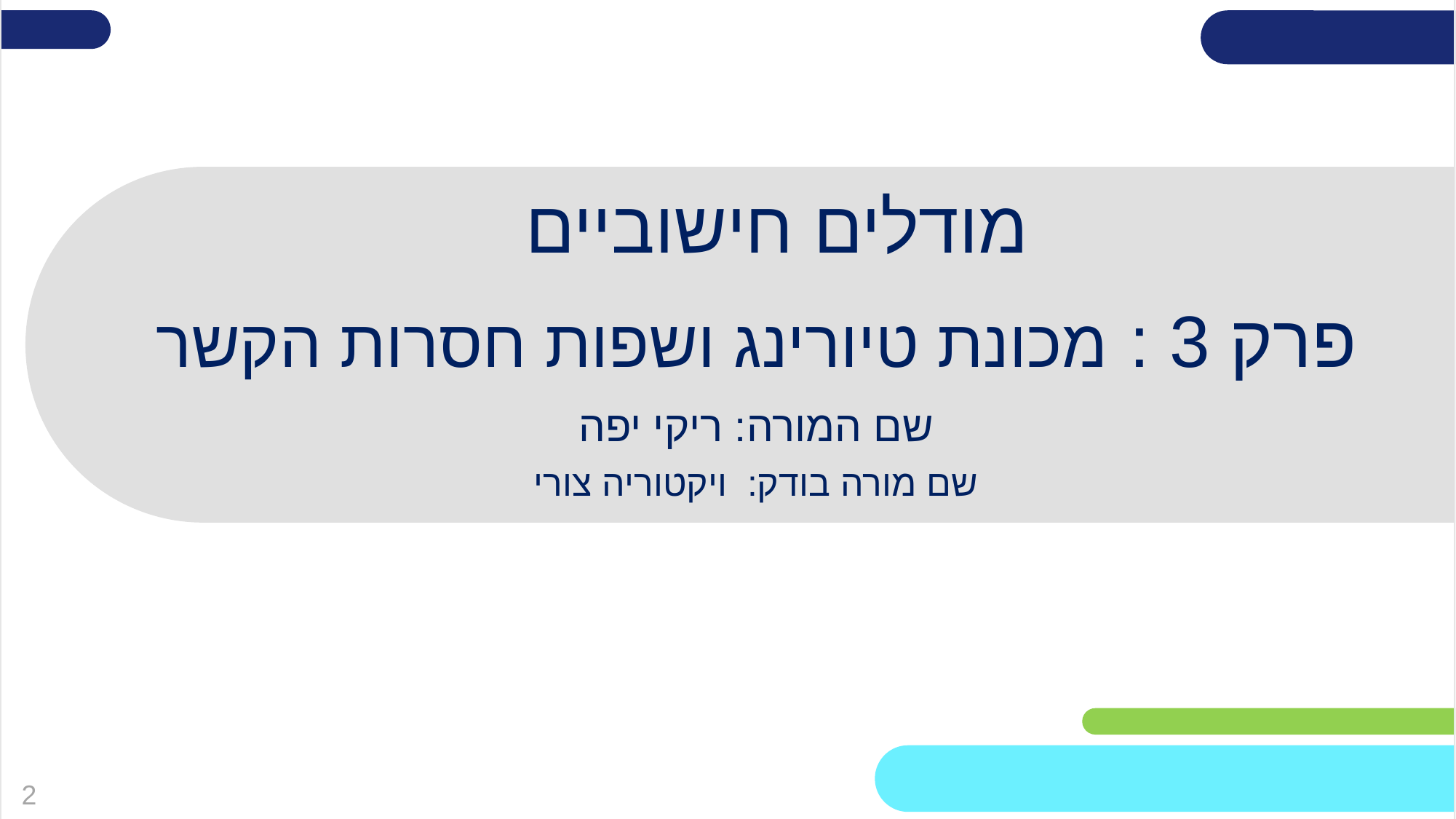

מודלים חישוביים
# פרק 3 : מכונת טיורינג ושפות חסרות הקשר
שם המורה: ריקי יפה
שם מורה בודק:  ויקטוריה צורי